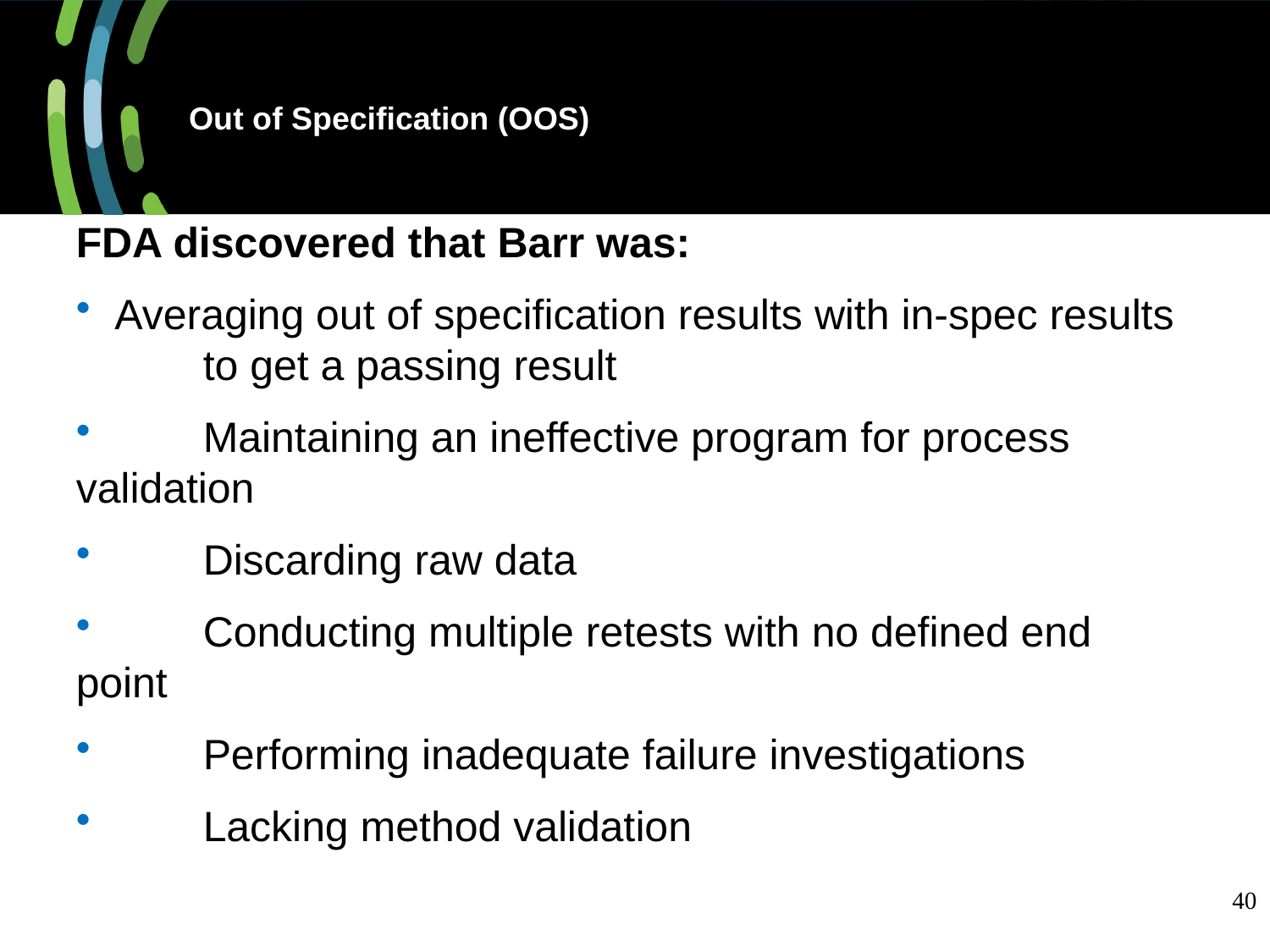

# Out of Specification (OOS)
FDA discovered that Barr was:
  Averaging out of specification results with in-spec results 	to get a passing result
 	Maintaining an ineffective program for process validation
 	Discarding raw data
 	Conducting multiple retests with no defined end point
 	Performing inadequate failure investigations
 	Lacking method validation
40